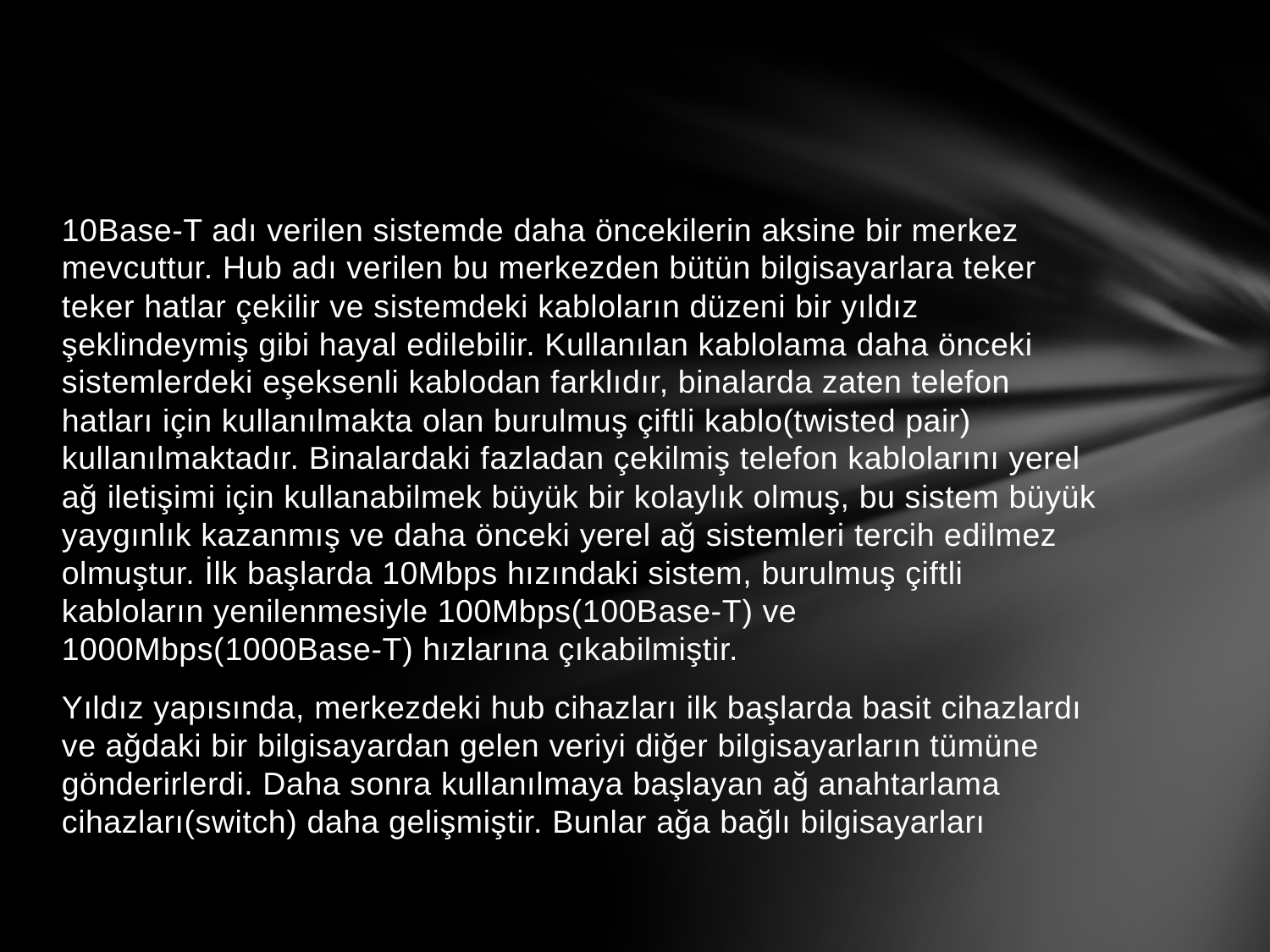

10Base-T adı verilen sistemde daha öncekilerin aksine bir merkez mevcuttur. Hub adı verilen bu merkezden bütün bilgisayarlara teker teker hatlar çekilir ve sistemdeki kabloların düzeni bir yıldız şeklindeymiş gibi hayal edilebilir. Kullanılan kablolama daha önceki sistemlerdeki eşeksenli kablodan farklıdır, binalarda zaten telefon hatları için kullanılmakta olan burulmuş çiftli kablo(twisted pair) kullanılmaktadır. Binalardaki fazladan çekilmiş telefon kablolarını yerel ağ iletişimi için kullanabilmek büyük bir kolaylık olmuş, bu sistem büyük yaygınlık kazanmış ve daha önceki yerel ağ sistemleri tercih edilmez olmuştur. İlk başlarda 10Mbps hızındaki sistem, burulmuş çiftli kabloların yenilenmesiyle 100Mbps(100Base-T) ve 1000Mbps(1000Base-T) hızlarına çıkabilmiştir.
Yıldız yapısında, merkezdeki hub cihazları ilk başlarda basit cihazlardı ve ağdaki bir bilgisayardan gelen veriyi diğer bilgisayarların tümüne gönderirlerdi. Daha sonra kullanılmaya başlayan ağ anahtarlama cihazları(switch) daha gelişmiştir. Bunlar ağa bağlı bilgisayarları